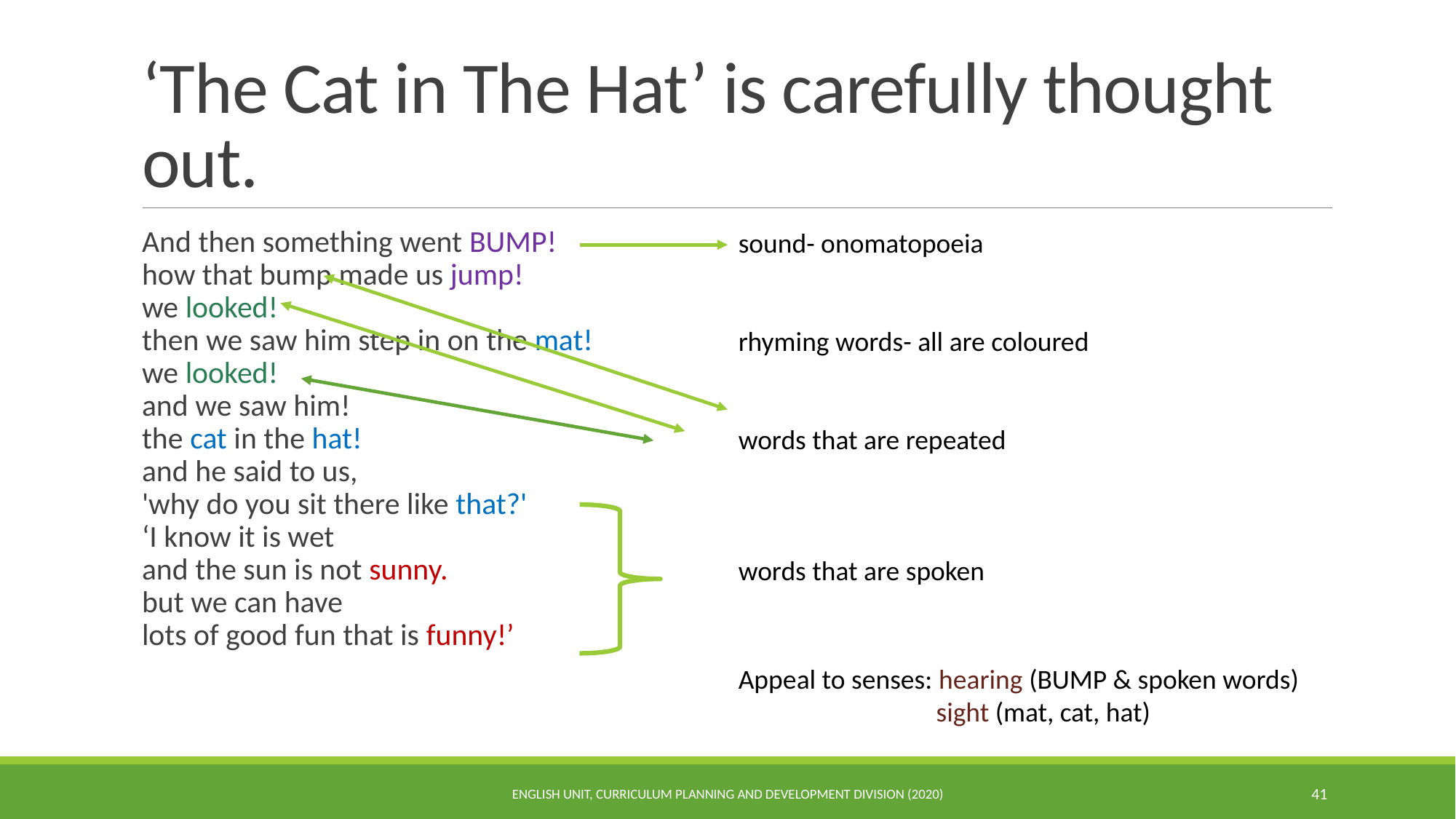

# ‘The Cat in The Hat’ is carefully thought out.
And then something went BUMP!
how that bump made us jump!
we looked!
then we saw him step in on the mat!
we looked!
and we saw him!
the cat in the hat!
and he said to us,
'why do you sit there like that?'
‘I know it is wet
and the sun is not sunny.
but we can have
lots of good fun that is funny!’

sound- onomatopoeia

rhyming words- all are coloured

words that are repeated

words that are spoken

Appeal to senses: hearing (BUMP & spoken words)
                                sight (mat, cat, hat)

ENGLISH UNIT, CURRICULUM PLANNING AND DEVELOPMENT DIVISION (2020)
41